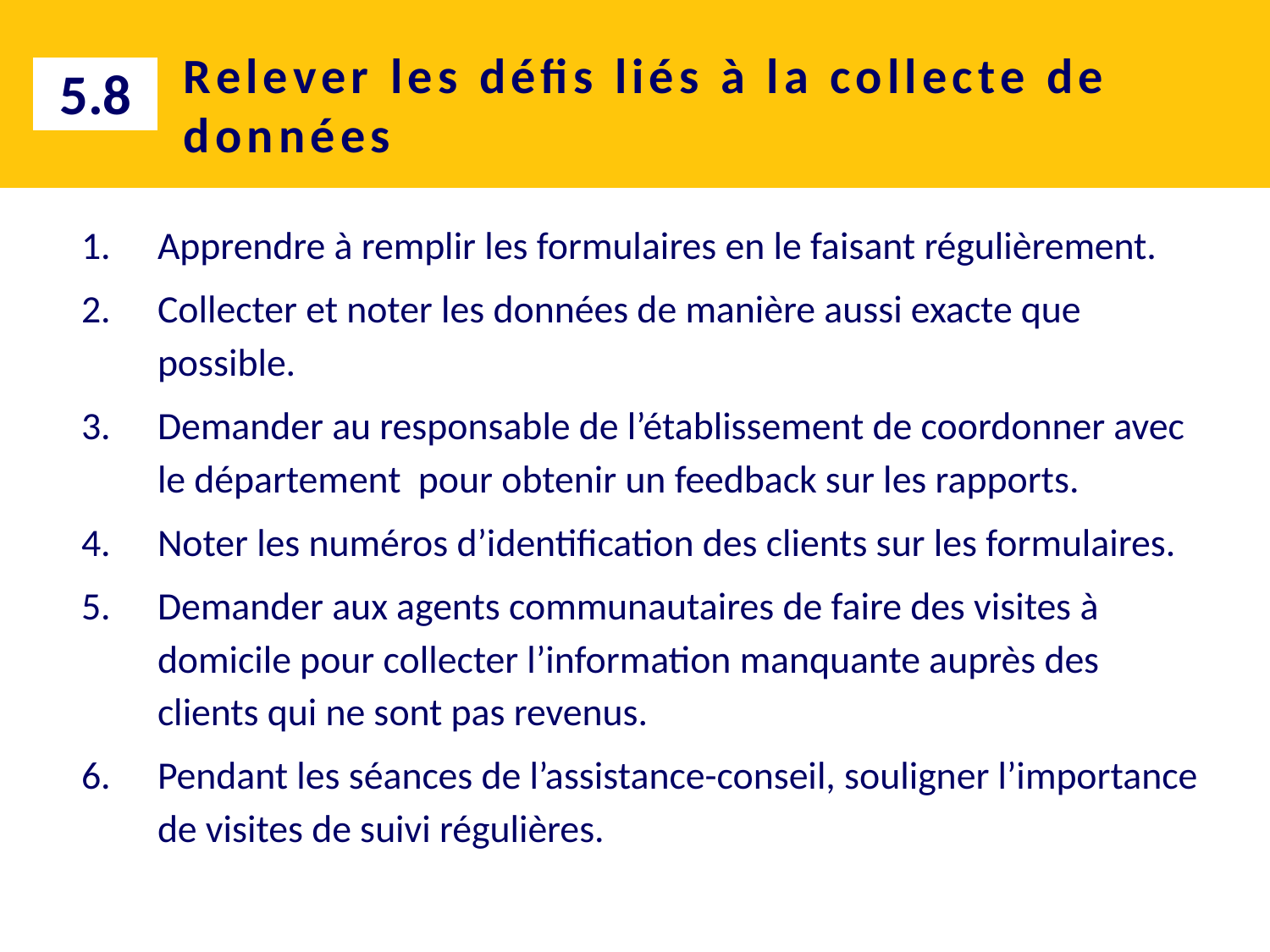

# Relever les défis liés à la collecte de données
5.8
Apprendre à remplir les formulaires en le faisant régulièrement.
Collecter et noter les données de manière aussi exacte que possible.
Demander au responsable de l’établissement de coordonner avec le département  pour obtenir un feedback sur les rapports.
Noter les numéros d’identification des clients sur les formulaires.
Demander aux agents communautaires de faire des visites à domicile pour collecter l’information manquante auprès des clients qui ne sont pas revenus.
Pendant les séances de l’assistance-conseil, souligner l’importance de visites de suivi régulières.